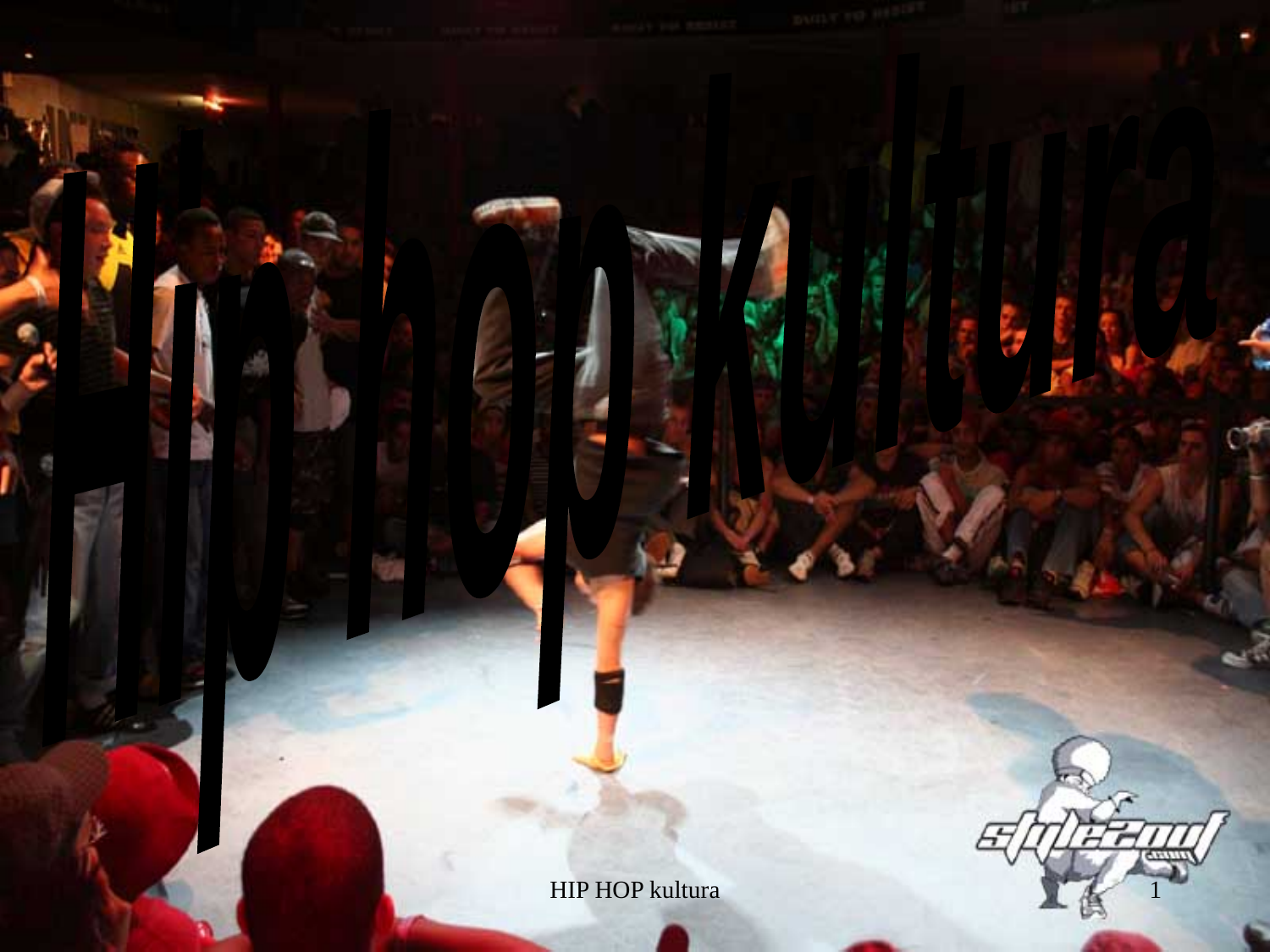

Hip hop kultura
#

HIP HOP kultura
1